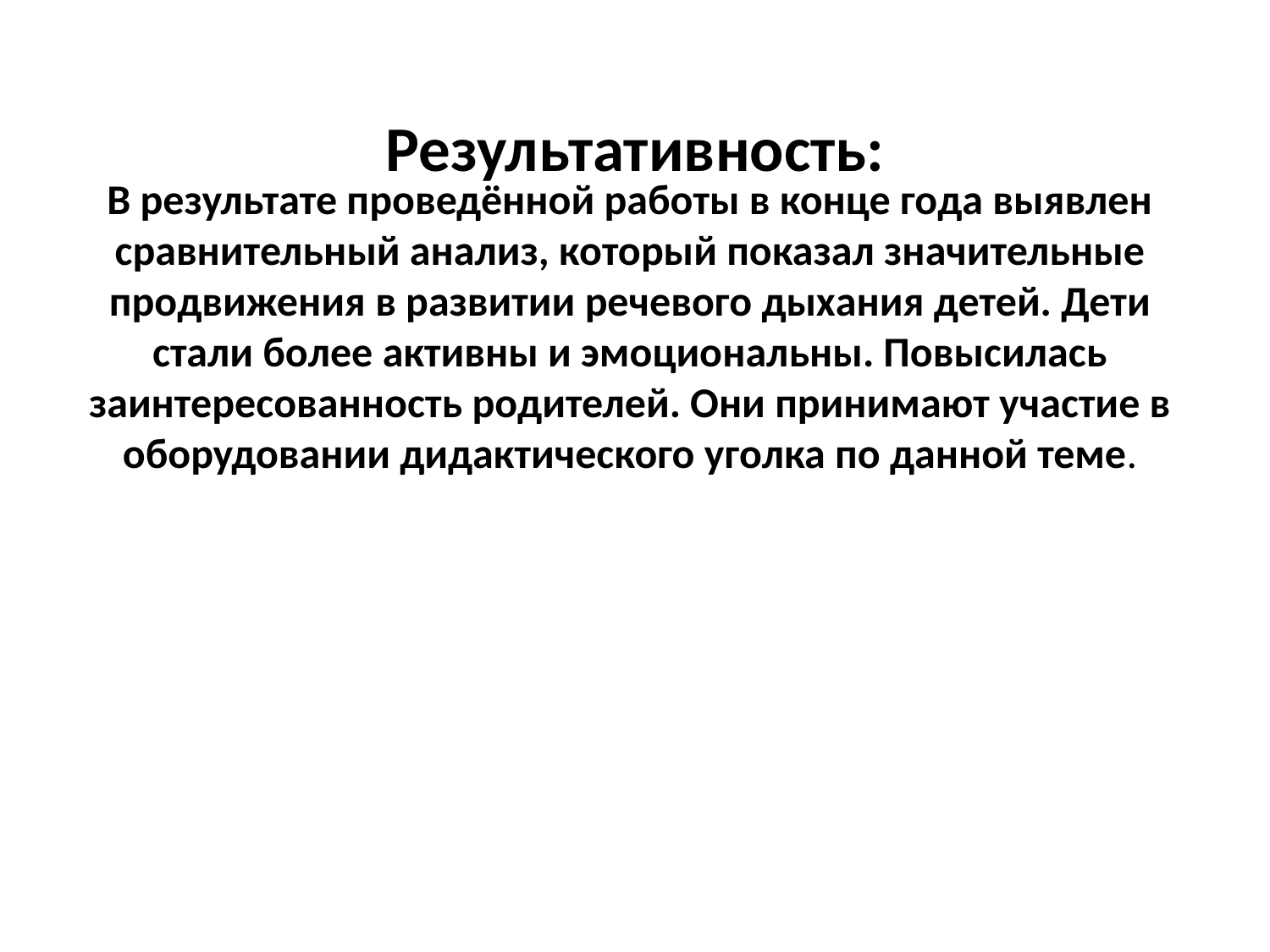

# Результативность:
В результате проведённой работы в конце года выявлен сравнительный анализ, который показал значительные продвижения в развитии речевого дыхания детей. Дети стали более активны и эмоциональны. Повысилась заинтересованность родителей. Они принимают участие в оборудовании дидактического уголка по данной теме.